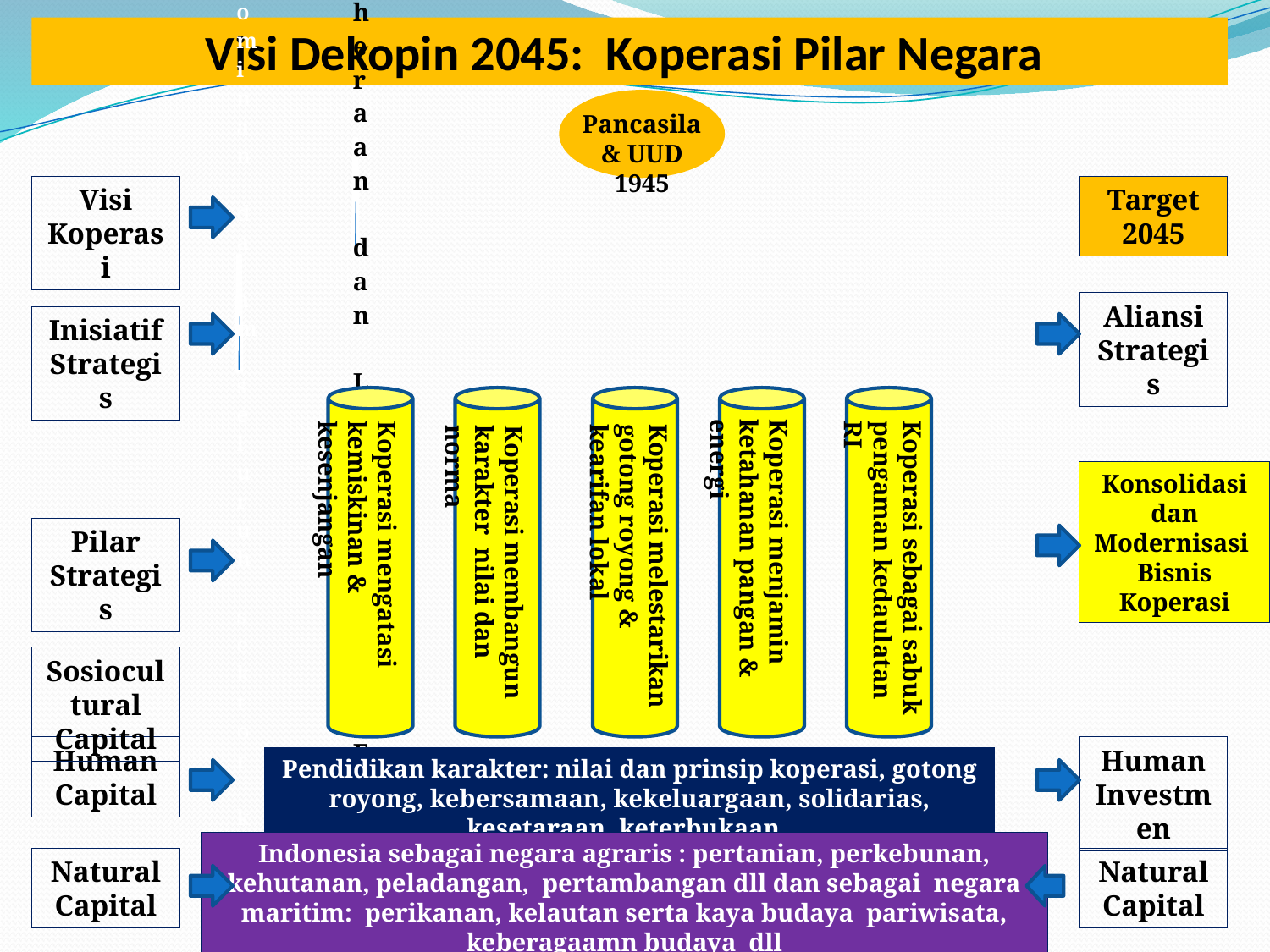

Visi Dekopin 2045:  Koperasi Pilar Negara

Pancasila & UUD 1945

Visi Koperasi
Target 2045

Aliansi
Strategis
Inisiatif Strategis

Konsolidasi dan Modernisasi  Bisnis Koperasi
Pilar Strategis

Koperasi sebagai sabuk pengaman kedaulatan RI
Koperasi membangun karakter  nilai dan norma

Koperasi menjamin ketahanan pangan & energi
Koperasi melestarikan gotong royong &  kearifan lokal
Koperasi mengatasi kemiskinan & kesenjangan
Sosiocultural Capital
Human Capital
Human Investmen
Pendidikan karakter: nilai dan prinsip koperasi, gotong royong, kebersamaan, kekeluargaan, solidarias, kesetaraan, keterbukaan

Indonesia sebagai negara agraris : pertanian, perkebunan, kehutanan, peladangan,  pertambangan dll dan sebagai  negara maritim:  perikanan, kelautan serta kaya budaya  pariwisata, keberagaamn budaya  dll
Natural Capital
Natural Capital